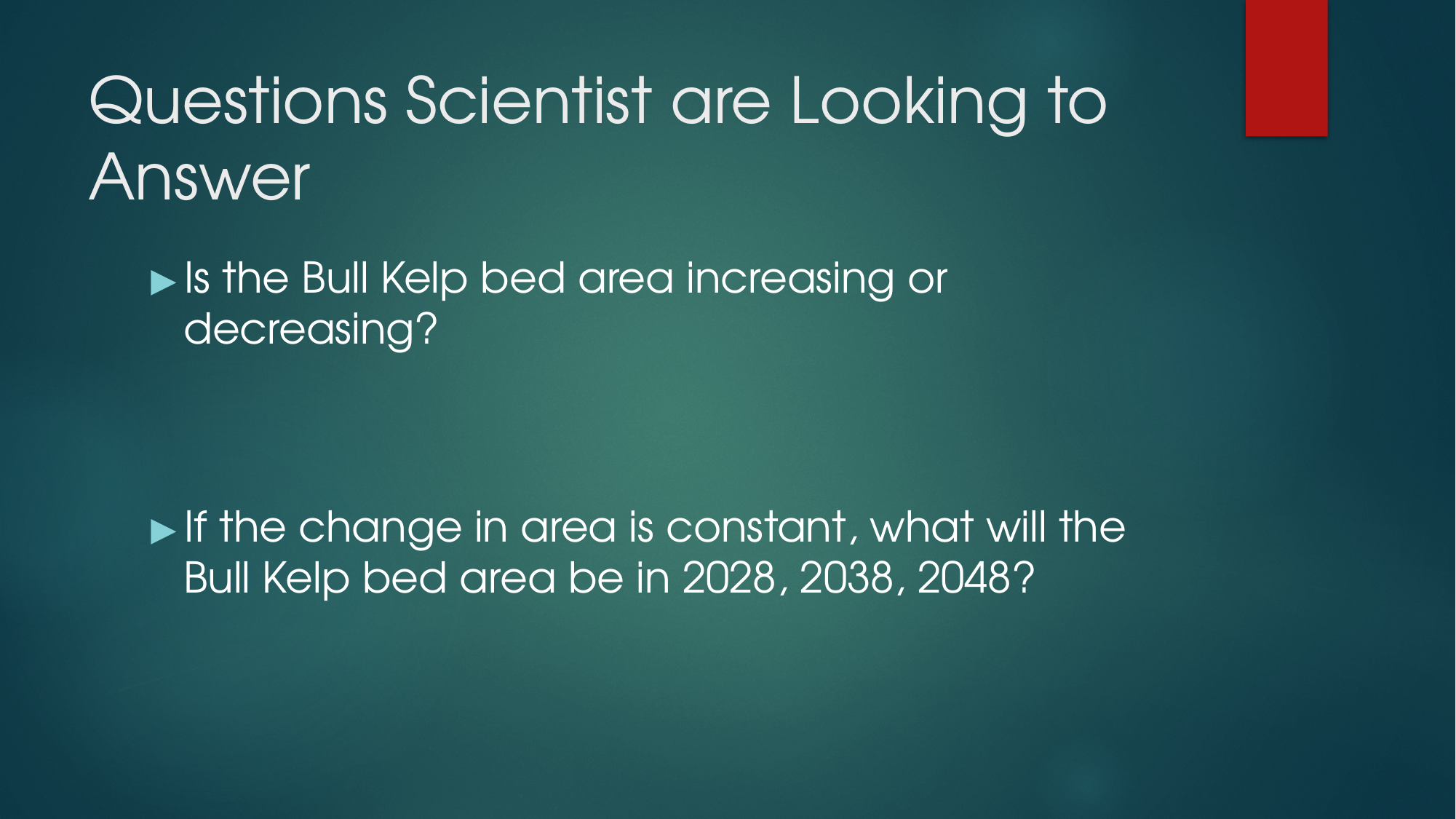

# Questions Scientist are Looking to Answer
Is the Bull Kelp bed area increasing or decreasing?

If the change in area is constant, what will the Bull Kelp bed area be in 2028, 2038, 2048?